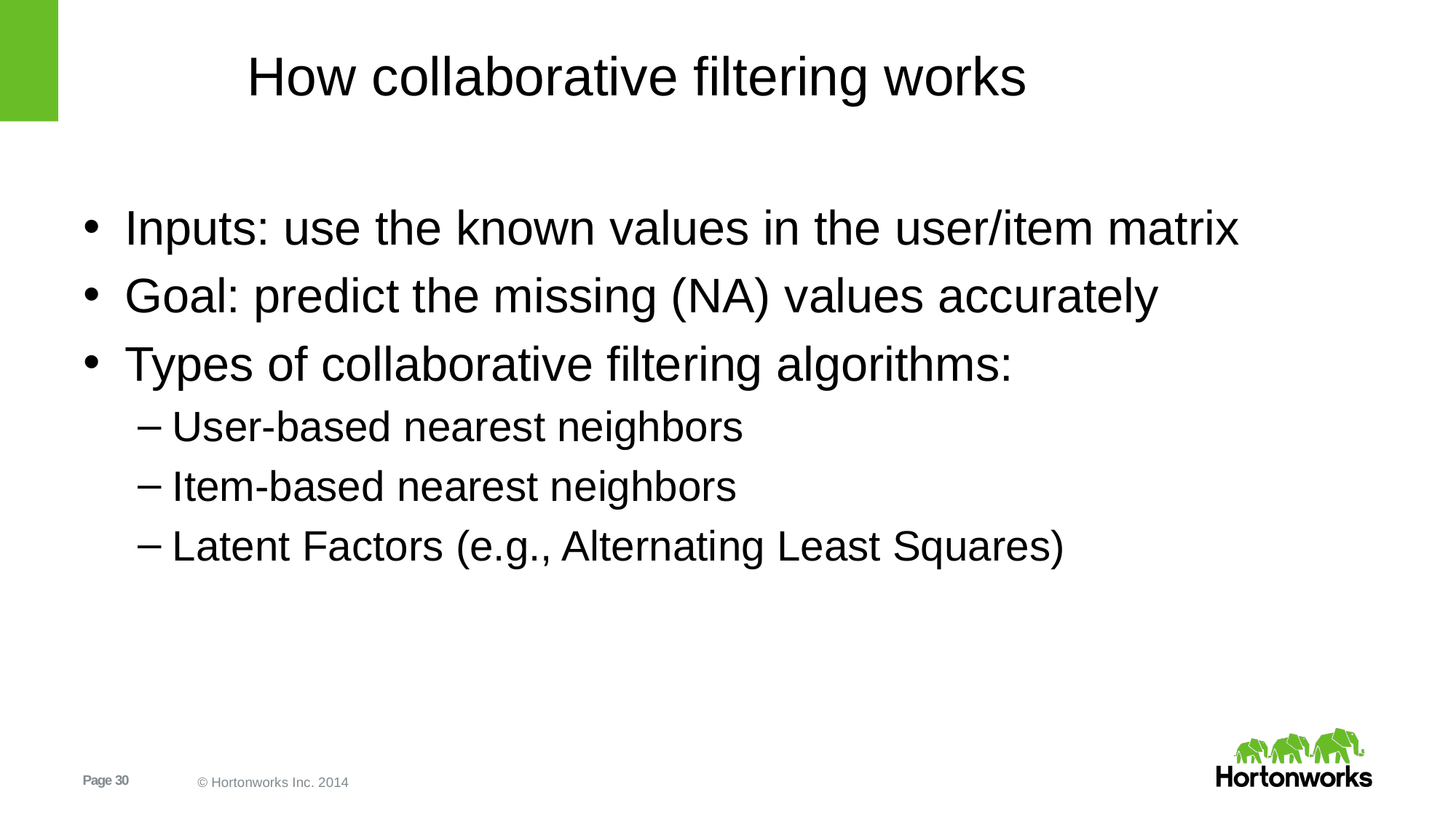

# How collaborative filtering works
Inputs: use the known values in the user/item matrix
Goal: predict the missing (NA) values accurately
Types of collaborative filtering algorithms:
User-based nearest neighbors
Item-based nearest neighbors
Latent Factors (e.g., Alternating Least Squares)